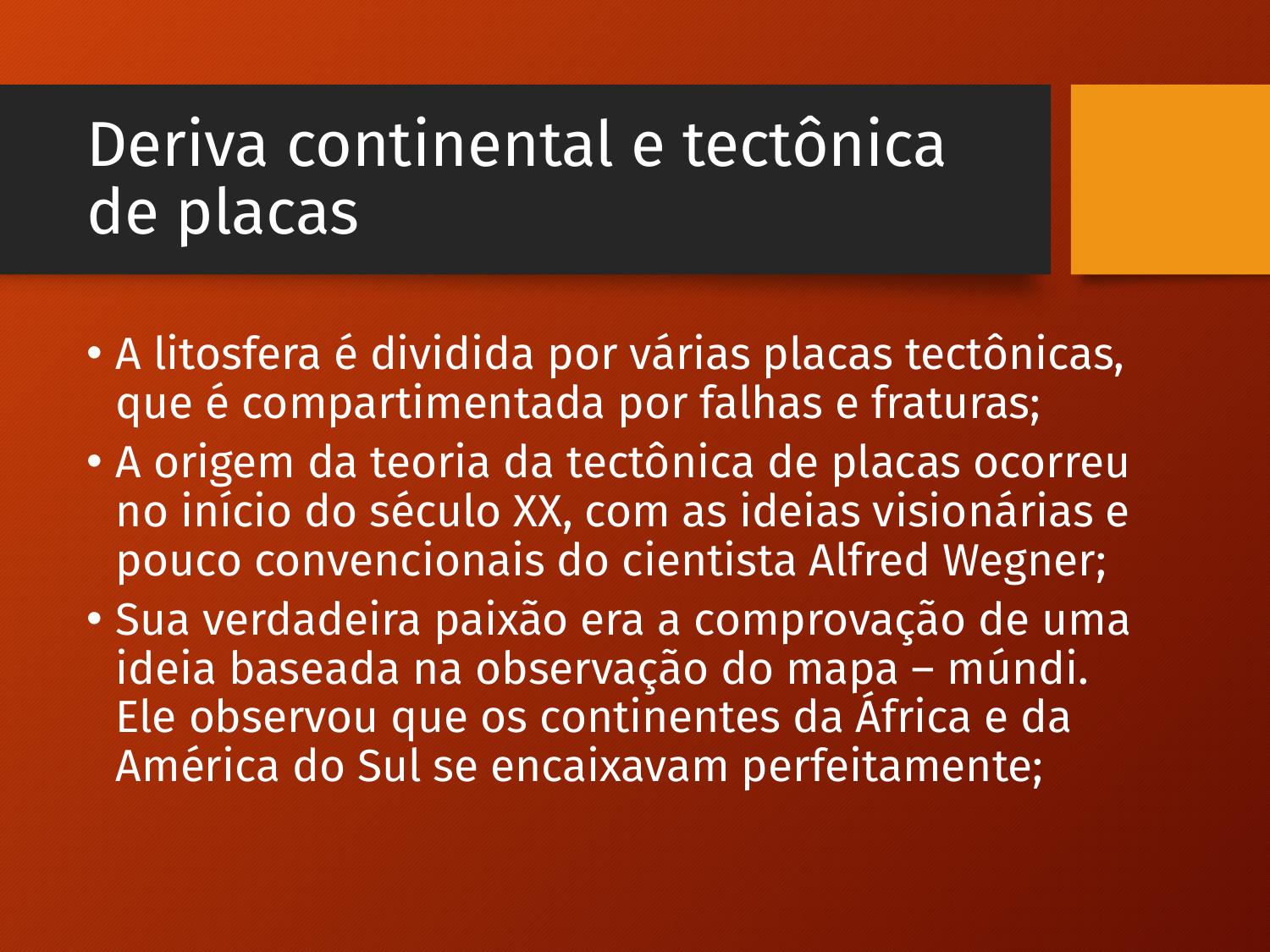

# Deriva continental e tectônica de placas
A litosfera é dividida por várias placas tectônicas, que é compartimentada por falhas e fraturas;
A origem da teoria da tectônica de placas ocorreu no início do século XX, com as ideias visionárias e pouco convencionais do cientista Alfred Wegner;
Sua verdadeira paixão era a comprovação de uma ideia baseada na observação do mapa – múndi. Ele observou que os continentes da África e da América do Sul se encaixavam perfeitamente;